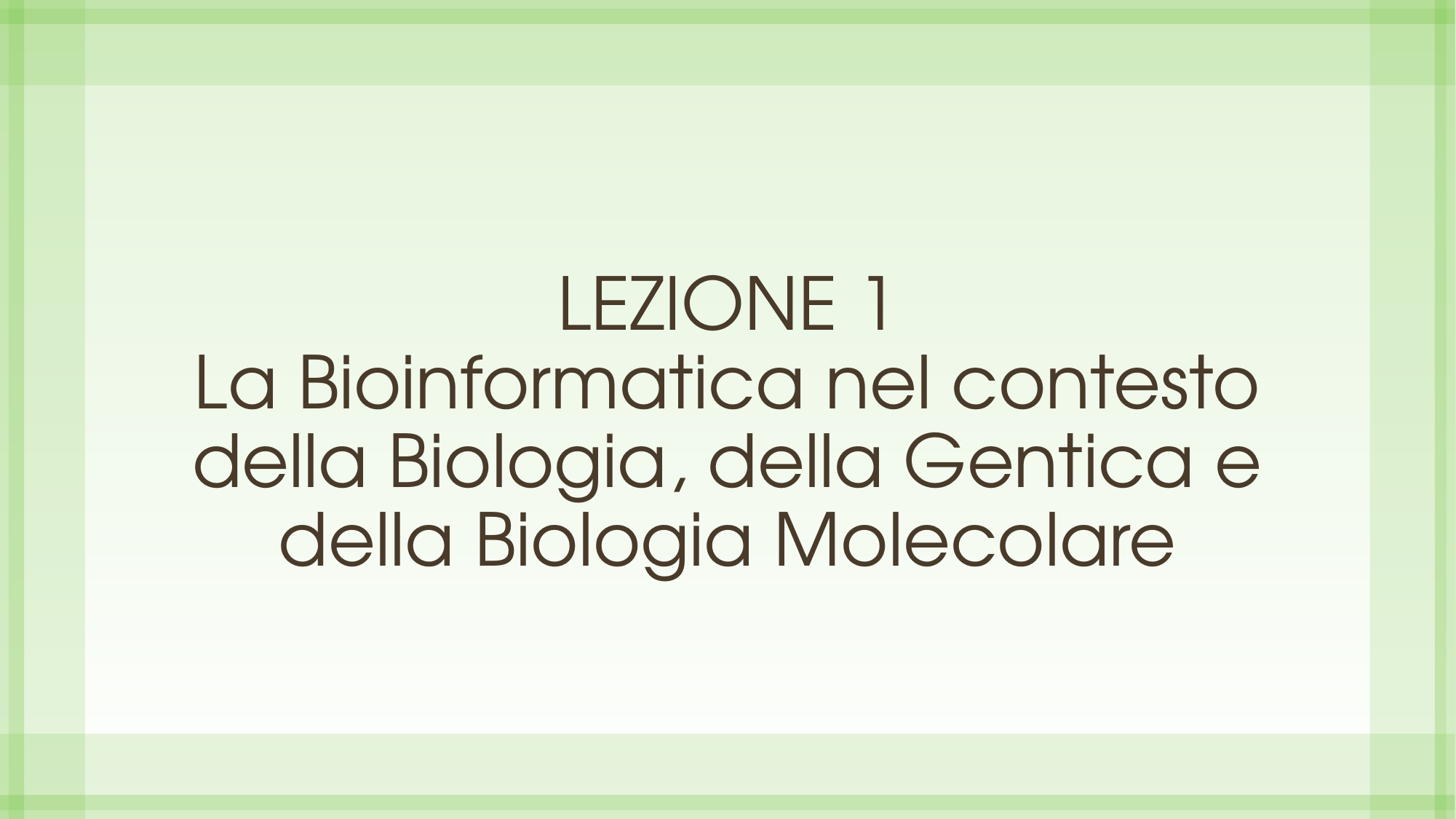

# LEZIONE 1 La Bioinformatica nel contesto della Biologia, della Gentica e della Biologia Molecolare